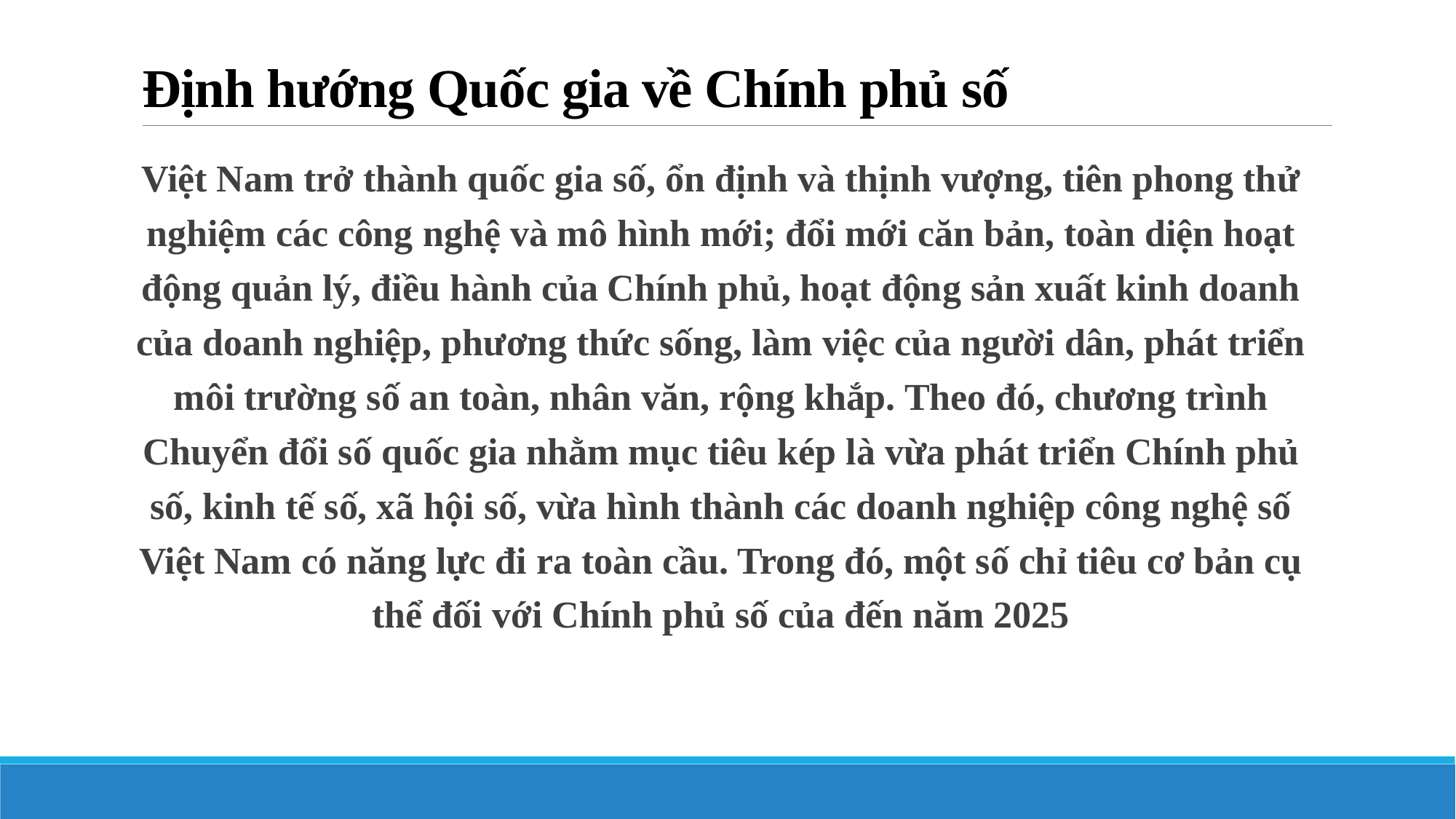

# Định hướng Quốc gia về Chính phủ số
Việt Nam trở thành quốc gia số, ổn định và thịnh vượng, tiên phong thử nghiệm các công nghệ và mô hình mới; đổi mới căn bản, toàn diện hoạt động quản lý, điều hành của Chính phủ, hoạt động sản xuất kinh doanh của doanh nghiệp, phương thức sống, làm việc của người dân, phát triển môi trường số an toàn, nhân văn, rộng khắp. Theo đó, chương trình Chuyển đổi số quốc gia nhằm mục tiêu kép là vừa phát triển Chính phủ số, kinh tế số, xã hội số, vừa hình thành các doanh nghiệp công nghệ số Việt Nam có năng lực đi ra toàn cầu. Trong đó, một số chỉ tiêu cơ bản cụ thể đối với Chính phủ số của đến năm 2025